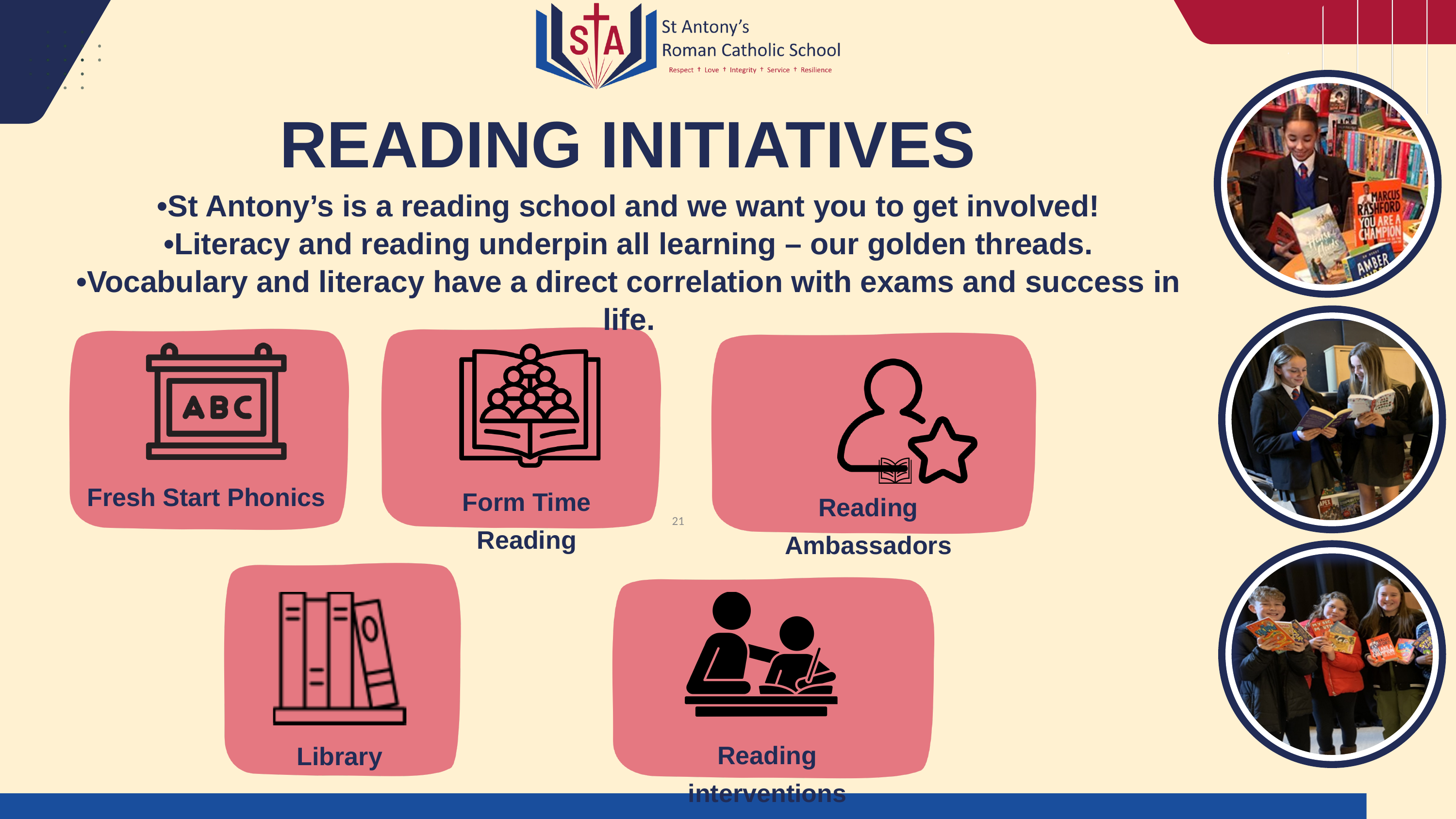

READING INITIATIVES
•St Antony’s is a reading school and we want you to get involved!
•Literacy and reading underpin all learning – our golden threads.
•Vocabulary and literacy have a direct correlation with exams and success in life.

Fresh Start Phonics
Form Time Reading
Reading Ambassadors
21

Reading interventions
Library